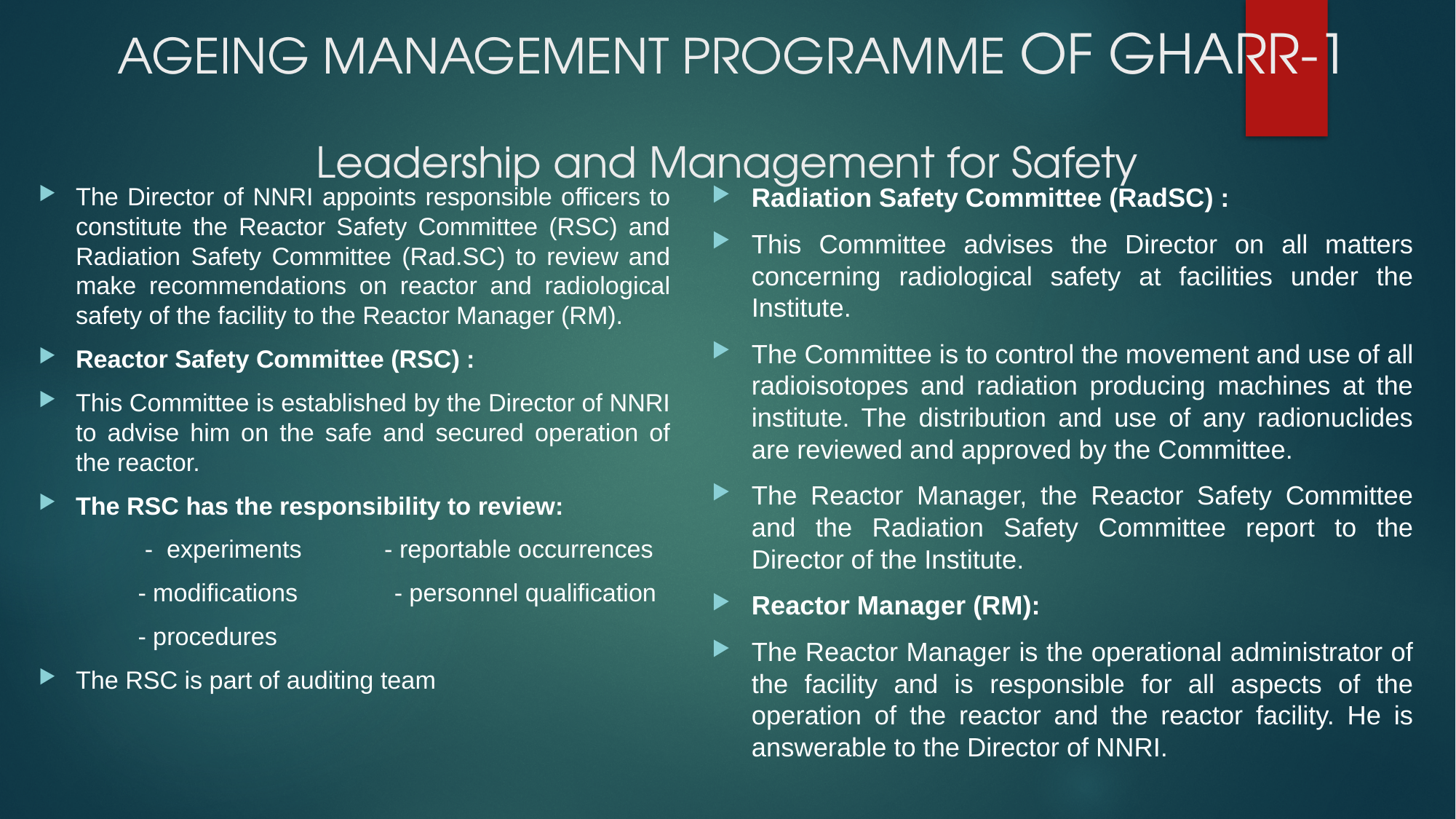

# AGEING MANAGEMENT PROGRAMME OF GHARR-1 Leadership and Management for Safety
The Director of NNRI appoints responsible officers to constitute the Reactor Safety Committee (RSC) and Radiation Safety Committee (Rad.SC) to review and make recommendations on reactor and radiological safety of the facility to the Reactor Manager (RM).
Reactor Safety Committee (RSC) :
This Committee is established by the Director of NNRI to advise him on the safe and secured operation of the reactor.
The RSC has the responsibility to review:
	 -  experiments            - reportable occurrences
	- modifications              - personnel qualification
	- procedures
The RSC is part of auditing team

Radiation Safety Committee (RadSC) :
This Committee advises the Director on all matters concerning radiological safety at facilities under the Institute.
The Committee is to control the movement and use of all radioisotopes and radiation producing machines at the institute. The distribution and use of any radionuclides are reviewed and approved by the Committee.
The Reactor Manager, the Reactor Safety Committee and the Radiation Safety Committee report to the Director of the Institute.
Reactor Manager (RM):
The Reactor Manager is the operational administrator of the facility and is responsible for all aspects of the operation of the reactor and the reactor facility. He is answerable to the Director of NNRI.